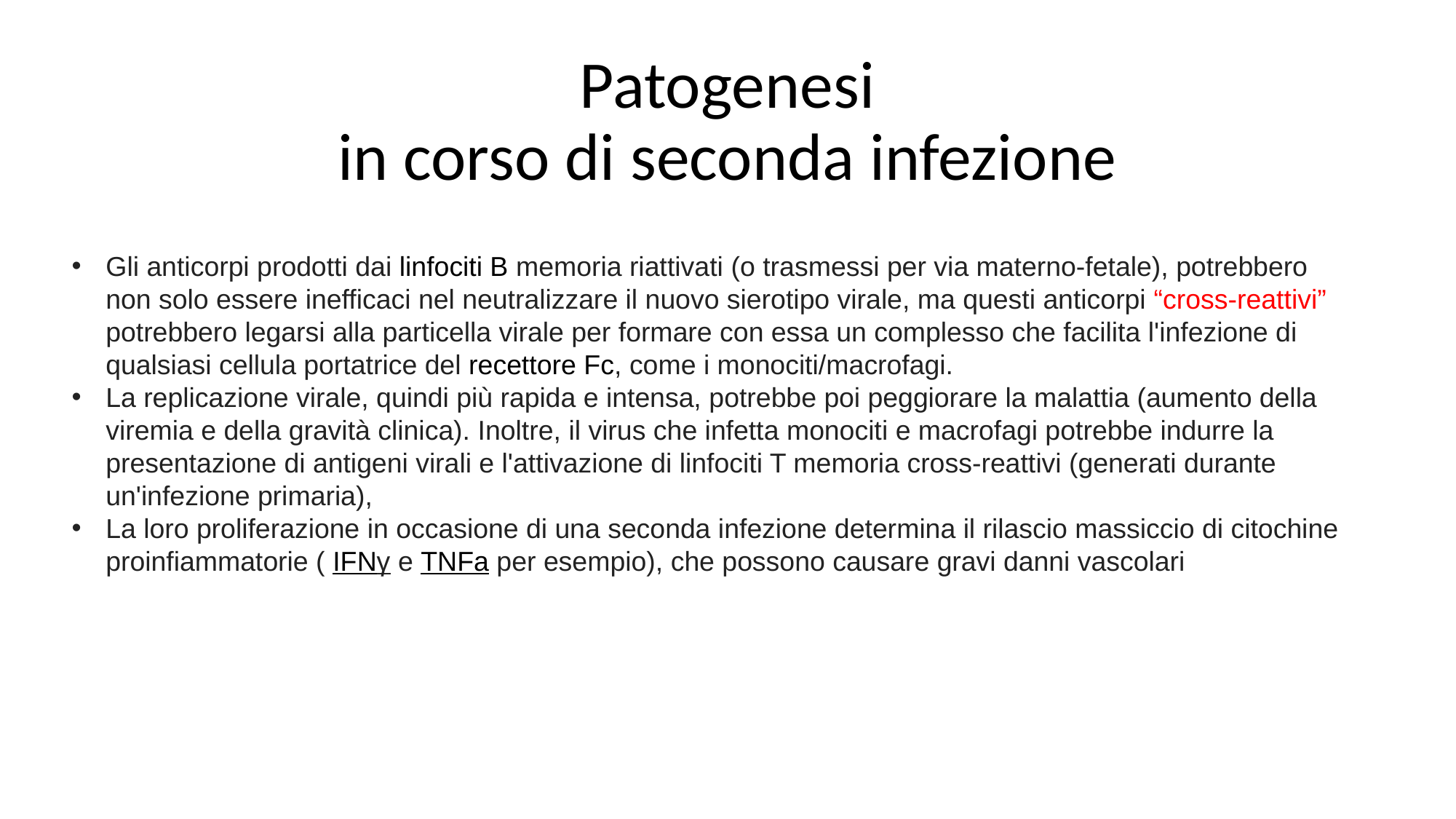

# Patogenesi in corso di seconda infezione
Gli anticorpi prodotti dai linfociti B memoria riattivati ​​(o trasmessi per via materno-fetale), potrebbero non solo essere inefficaci nel neutralizzare il nuovo sierotipo virale, ma questi anticorpi “cross-reattivi” potrebbero legarsi alla particella virale per formare con essa un complesso che facilita l'infezione di qualsiasi cellula portatrice del recettore Fc, come i monociti/macrofagi.
La replicazione virale, quindi più rapida e intensa, potrebbe poi peggiorare la malattia (aumento della viremia e della gravità clinica). Inoltre, il virus che infetta monociti e macrofagi potrebbe indurre la presentazione di antigeni virali e l'attivazione di linfociti T memoria cross-reattivi (generati durante un'infezione primaria),
La loro proliferazione in occasione di una seconda infezione determina il rilascio massiccio di citochine proinfiammatorie ( IFNγ e TNFa per esempio), che possono causare gravi danni vascolari